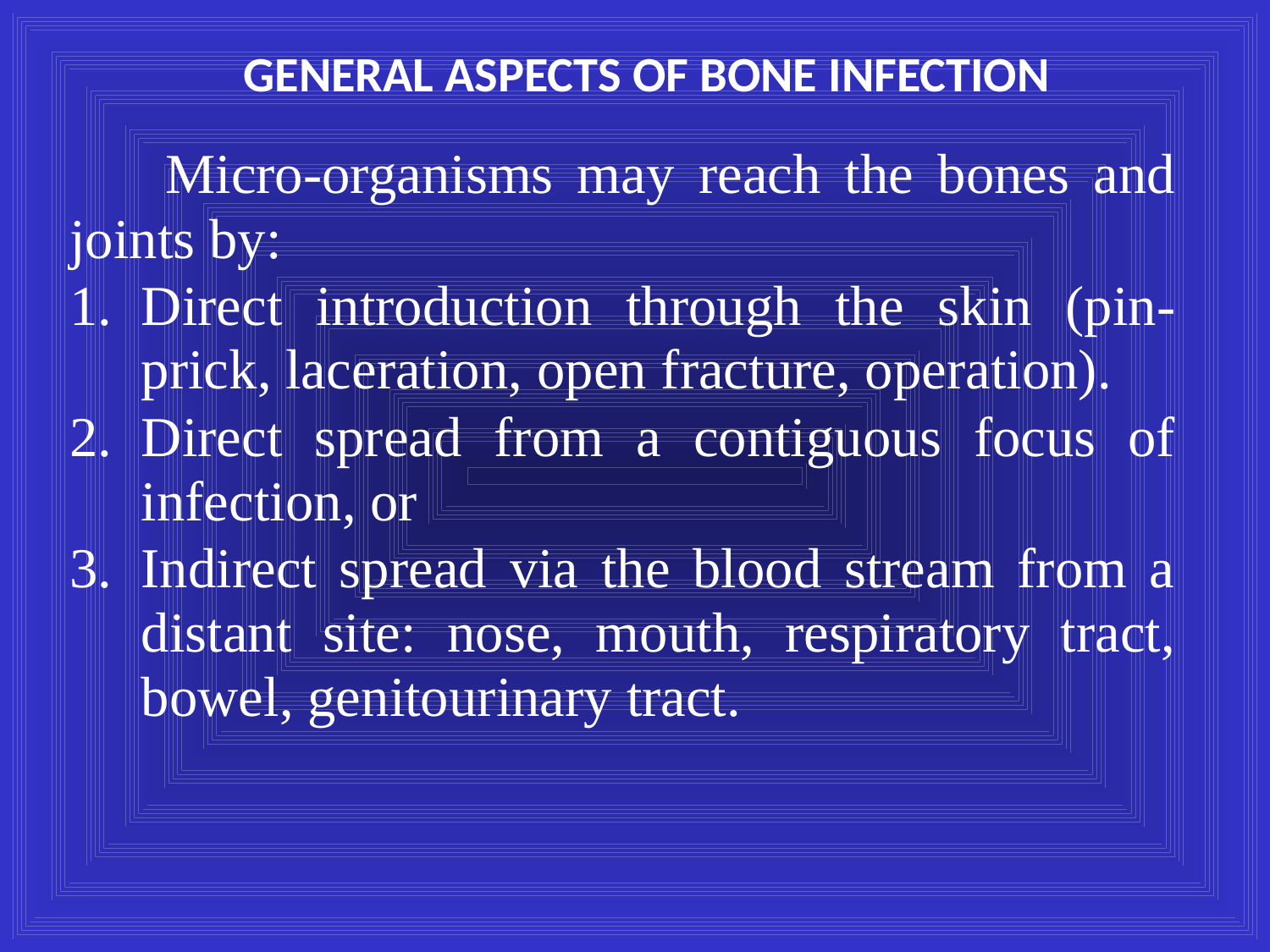

GENERAL ASPECTS OF BONE INFECTION
    Micro-organisms may reach the bones and joints by:
Direct introduction through the skin (pin-prick, laceration, open fracture, operation).
Direct spread from a contiguous focus of infection, or
Indirect spread via the blood stream from a distant site: nose, mouth, respiratory tract, bowel, genitourinary tract.